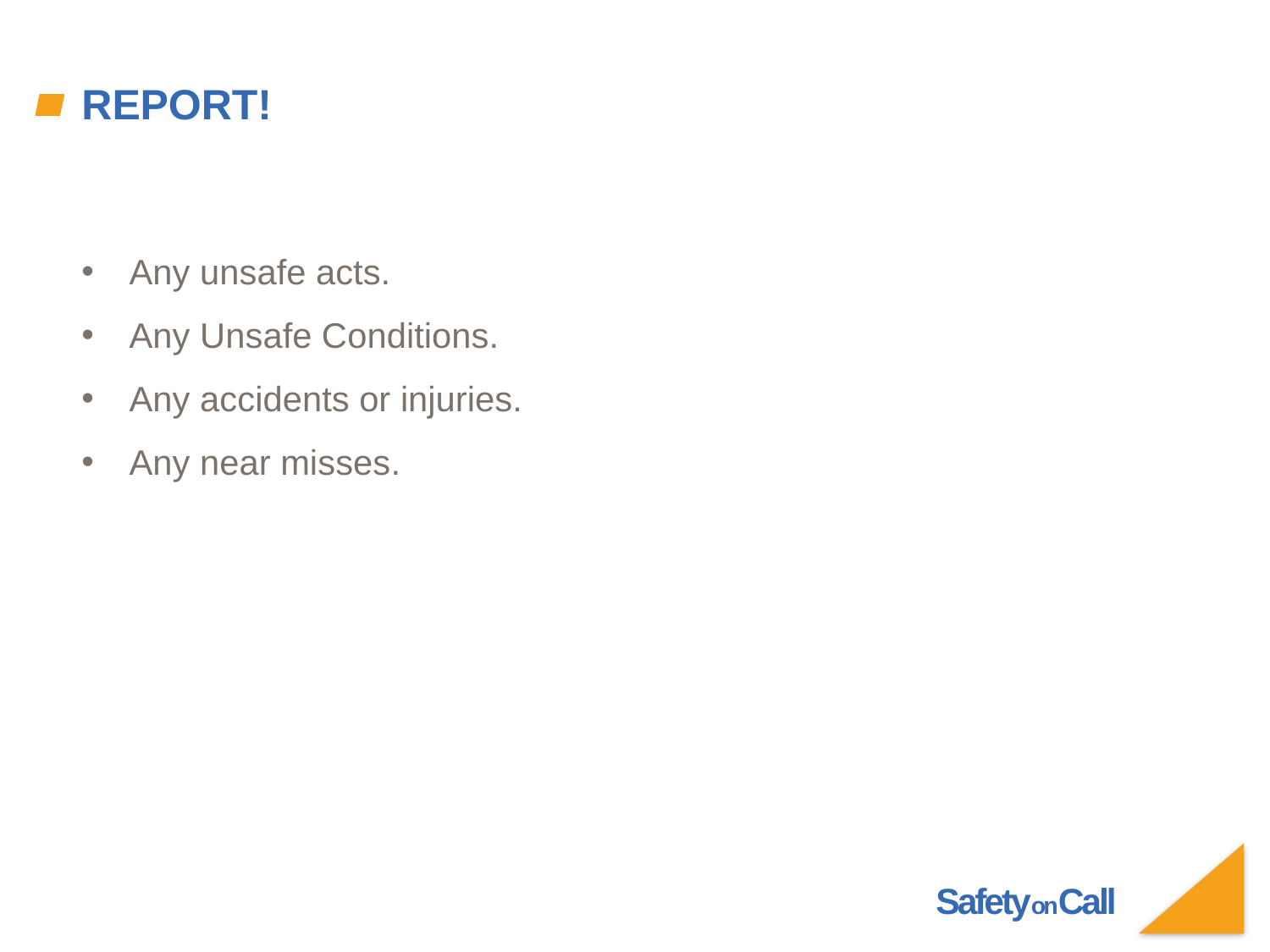

# Report!
Any unsafe acts.
Any Unsafe Conditions.
Any accidents or injuries.
Any near misses.